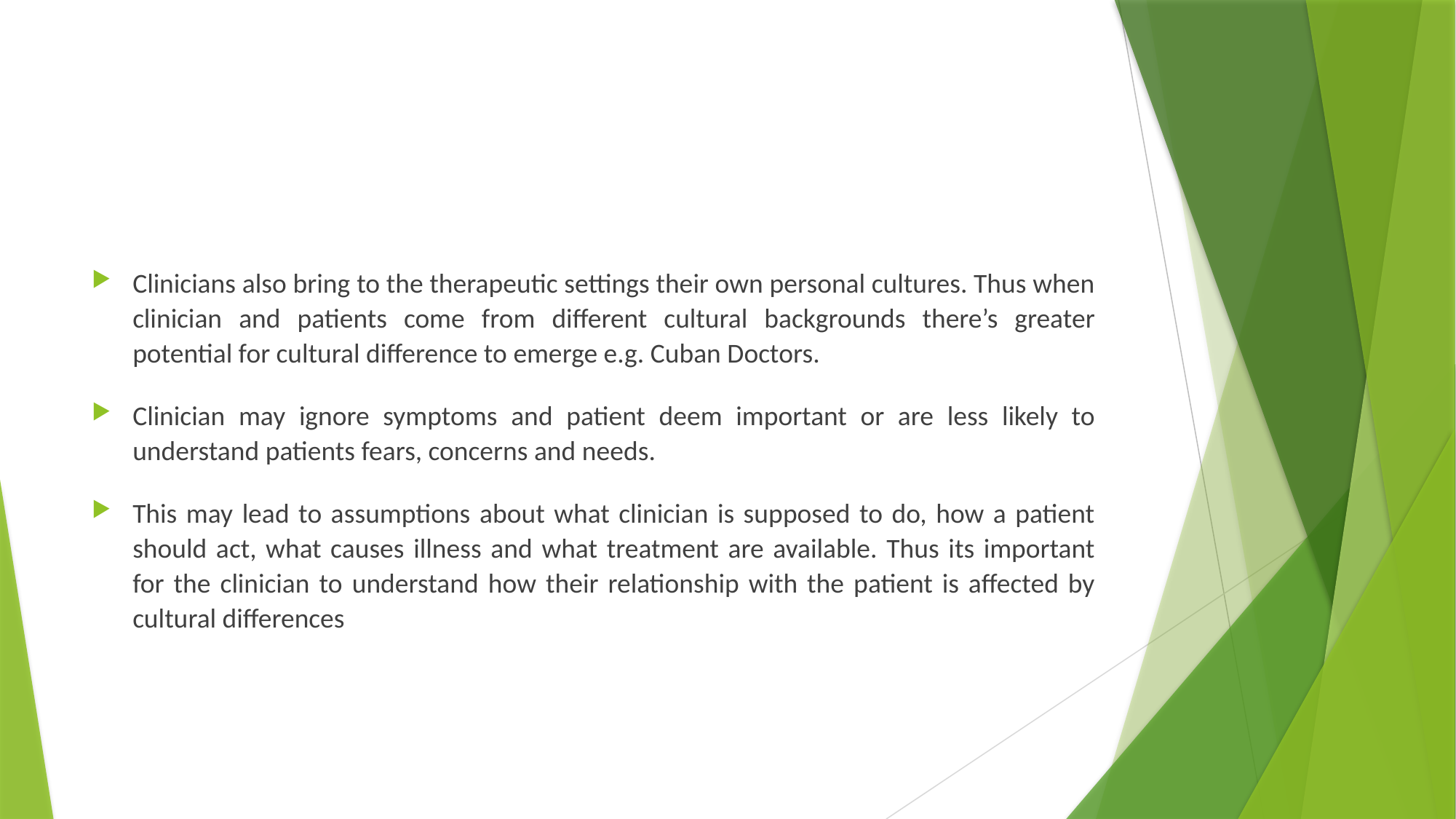

#
Clinicians also bring to the therapeutic settings their own personal cultures. Thus when clinician and patients come from different cultural backgrounds there’s greater potential for cultural difference to emerge e.g. Cuban Doctors.
Clinician may ignore symptoms and patient deem important or are less likely to understand patients fears, concerns and needs.
This may lead to assumptions about what clinician is supposed to do, how a patient should act, what causes illness and what treatment are available. Thus its important for the clinician to understand how their relationship with the patient is affected by cultural differences